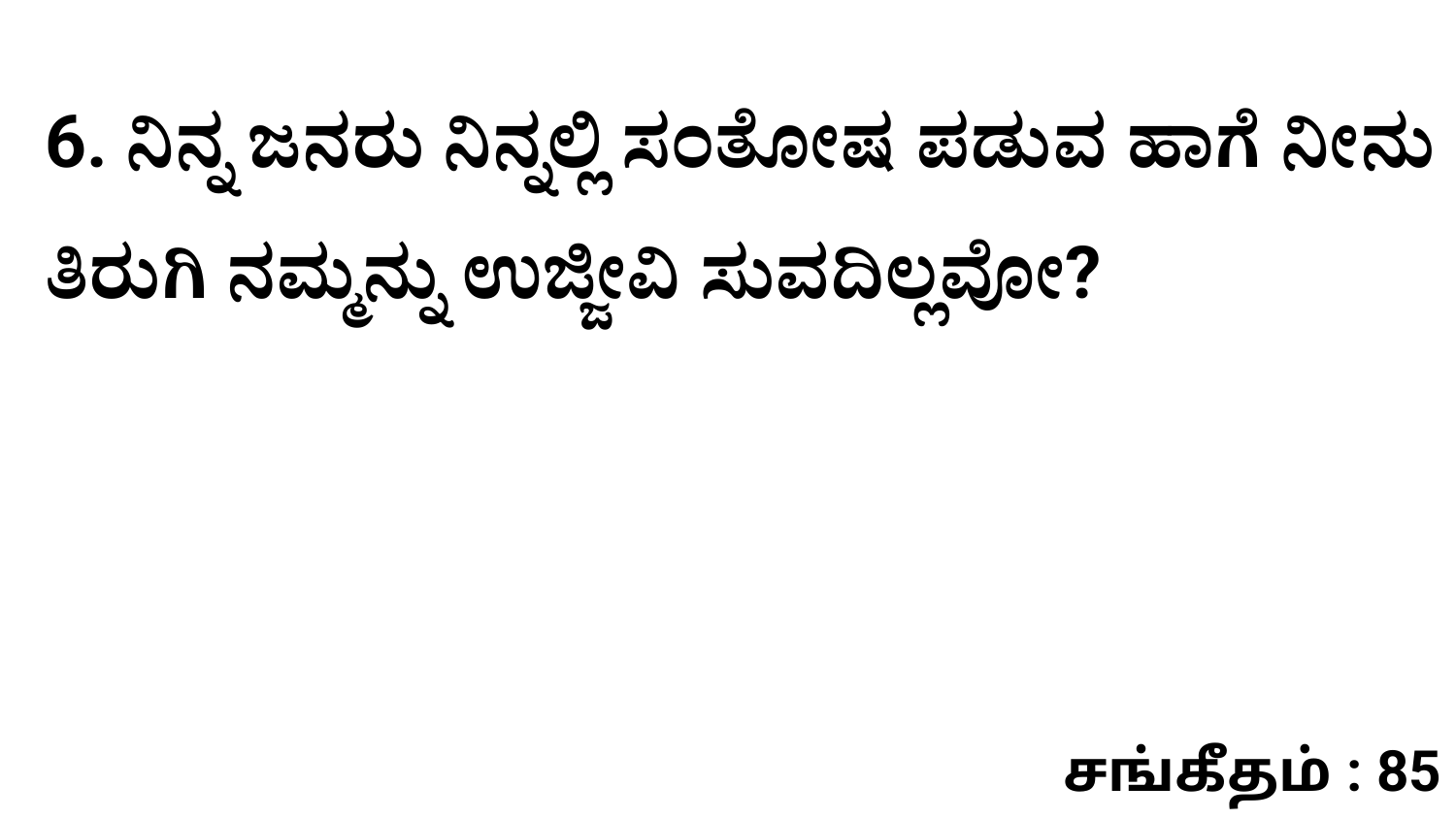

6. ನಿನ್ನ ಜನರು ನಿನ್ನಲ್ಲಿ ಸಂತೋಷ ಪಡುವ ಹಾಗೆ ನೀನು ತಿರುಗಿ ನಮ್ಮನ್ನು ಉಜ್ಜೀವಿ ಸುವದಿಲ್ಲವೋ?
சங்கீதம் : 85